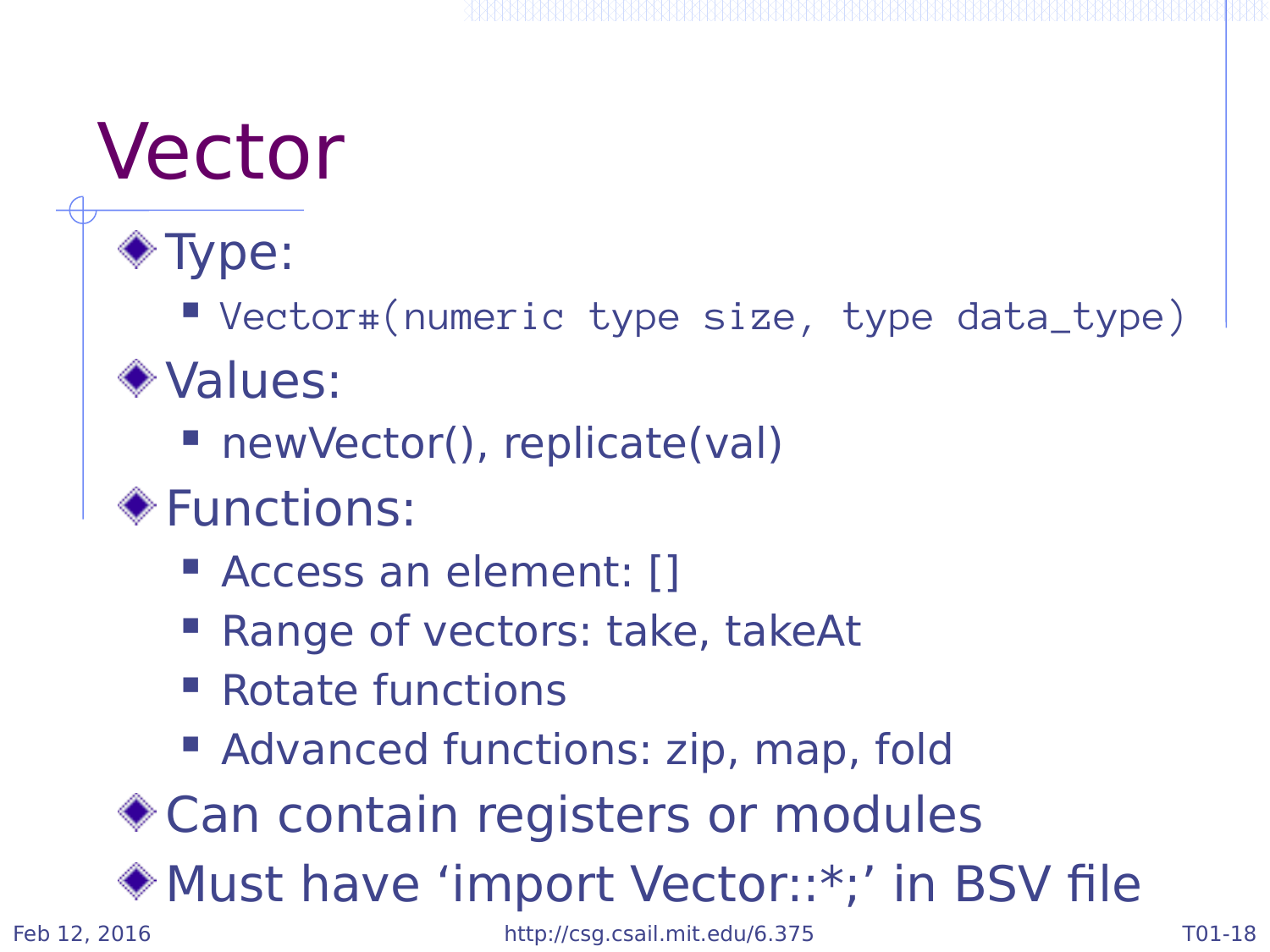

# Vector
Type:
Vector#(numeric type size, type data_type)
Values:
newVector(), replicate(val)
Functions:
Access an element: []
Range of vectors: take, takeAt
Rotate functions
Advanced functions: zip, map, fold
Can contain registers or modules
Must have ‘import Vector::*;’ in BSV file

Feb 12, 2016
http://csg.csail.mit.edu/6.375
T01-18